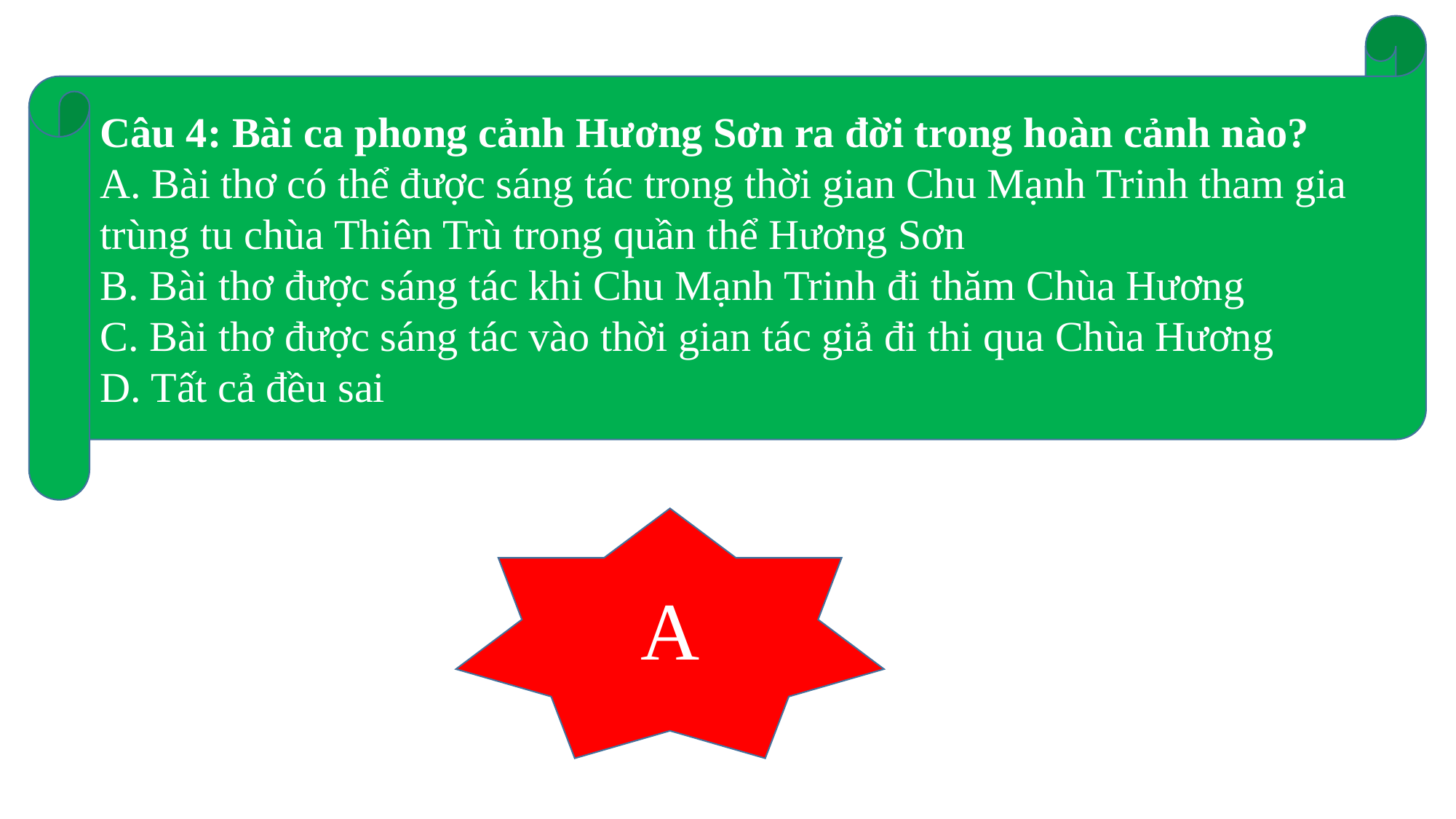

Câu 4: Bài ca phong cảnh Hương Sơn ra đời trong hoàn cảnh nào?
A. Bài thơ có thể được sáng tác trong thời gian Chu Mạnh Trinh tham gia trùng tu chùa Thiên Trù trong quần thể Hương Sơn
B. Bài thơ được sáng tác khi Chu Mạnh Trinh đi thăm Chùa Hương
C. Bài thơ được sáng tác vào thời gian tác giả đi thi qua Chùa Hương
D. Tất cả đều sai
A